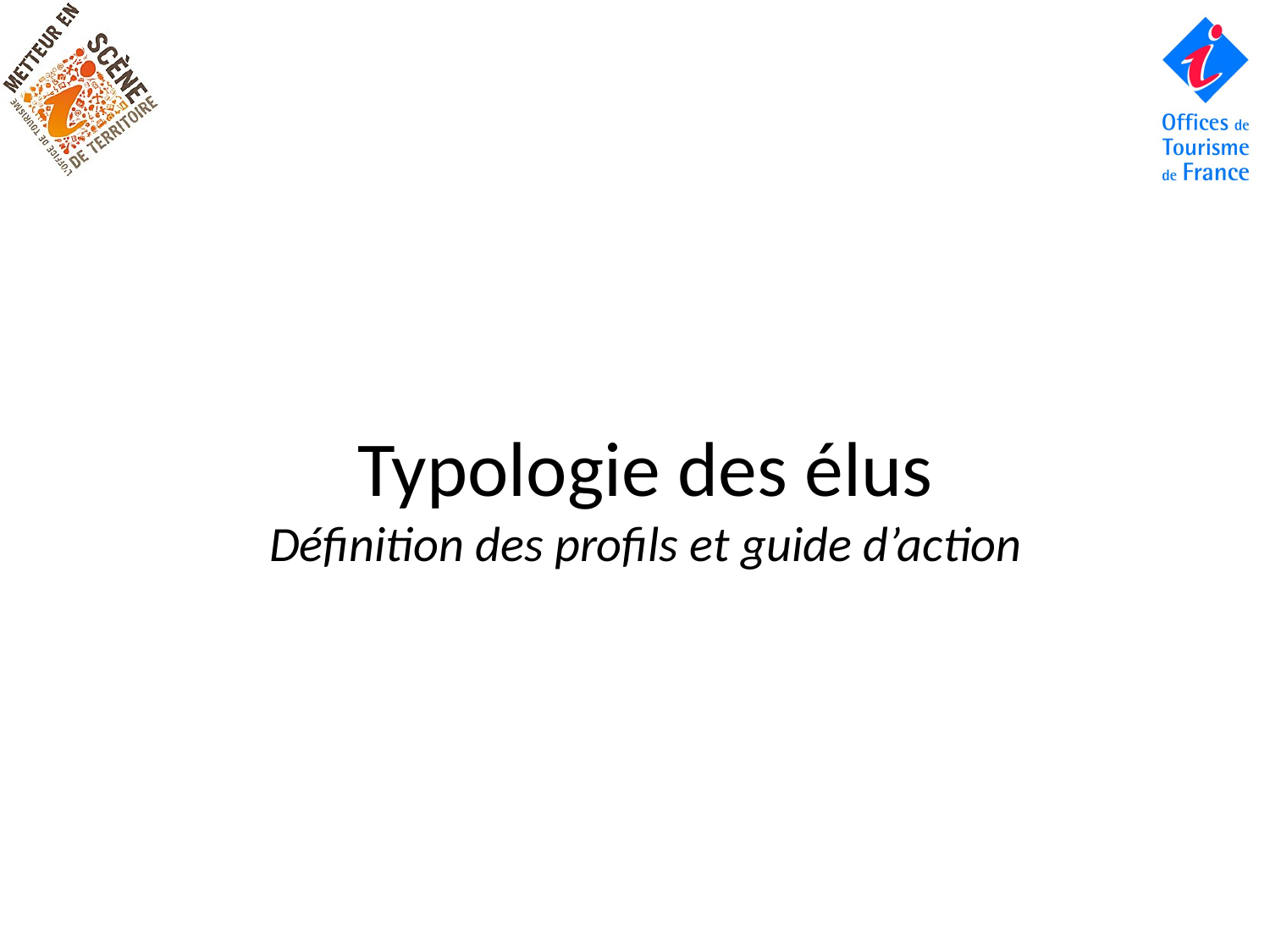

# Typologie des élus Définition des profils et guide d’action